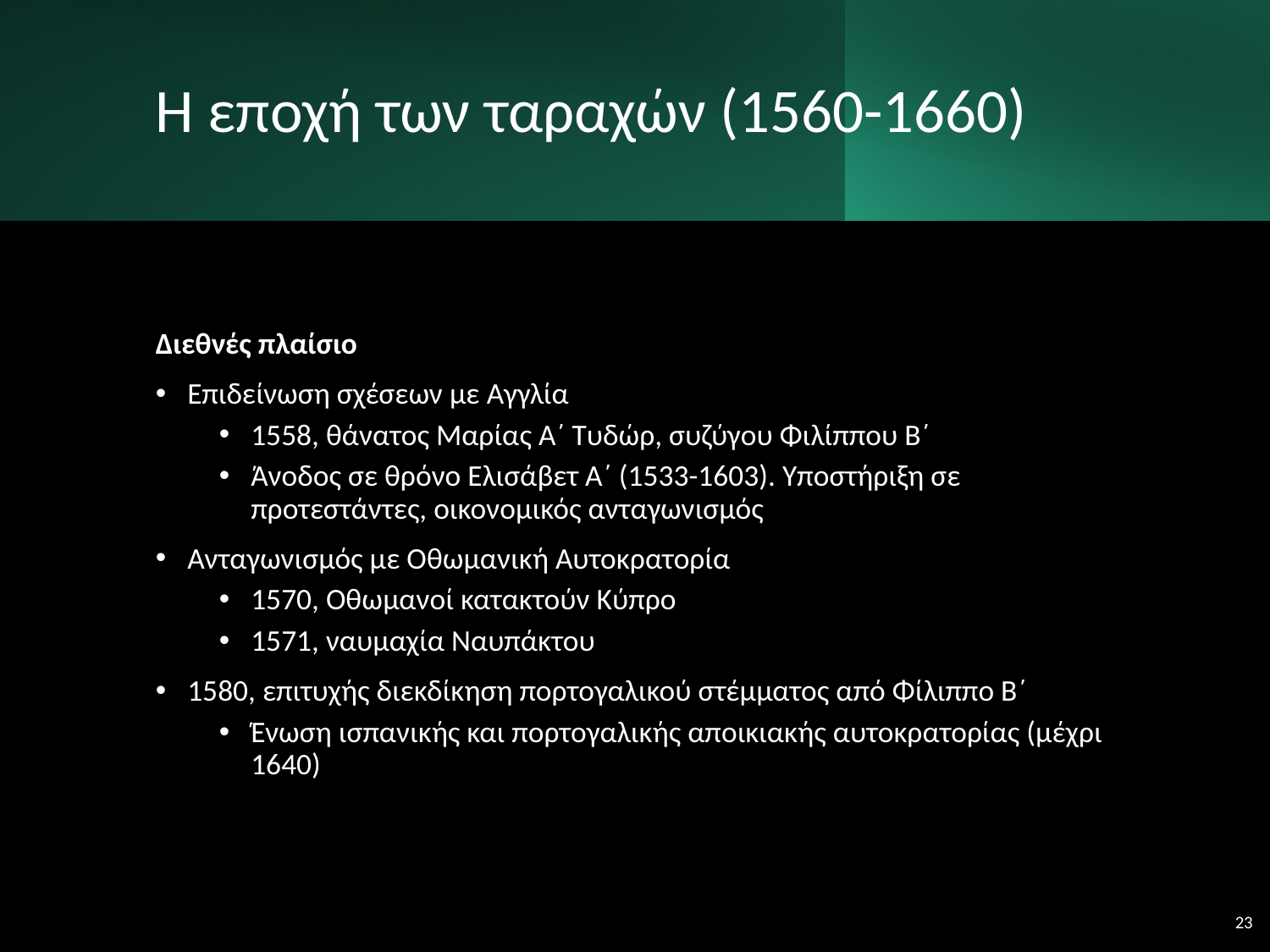

# Η εποχή των ταραχών (1560-1660)
Διεθνές πλαίσιο
Επιδείνωση σχέσεων με Αγγλία
1558, θάνατος Μαρίας Α΄ Τυδώρ, συζύγου Φιλίππου Β΄
Άνοδος σε θρόνο Ελισάβετ Α΄ (1533-1603). Υποστήριξη σε προτεστάντες, οικονομικός ανταγωνισμός
Ανταγωνισμός με Οθωμανική Αυτοκρατορία
1570, Οθωμανοί κατακτούν Κύπρο
1571, ναυμαχία Ναυπάκτου
1580, επιτυχής διεκδίκηση πορτογαλικού στέμματος από Φίλιππο Β΄
Ένωση ισπανικής και πορτογαλικής αποικιακής αυτοκρατορίας (μέχρι 1640)

23